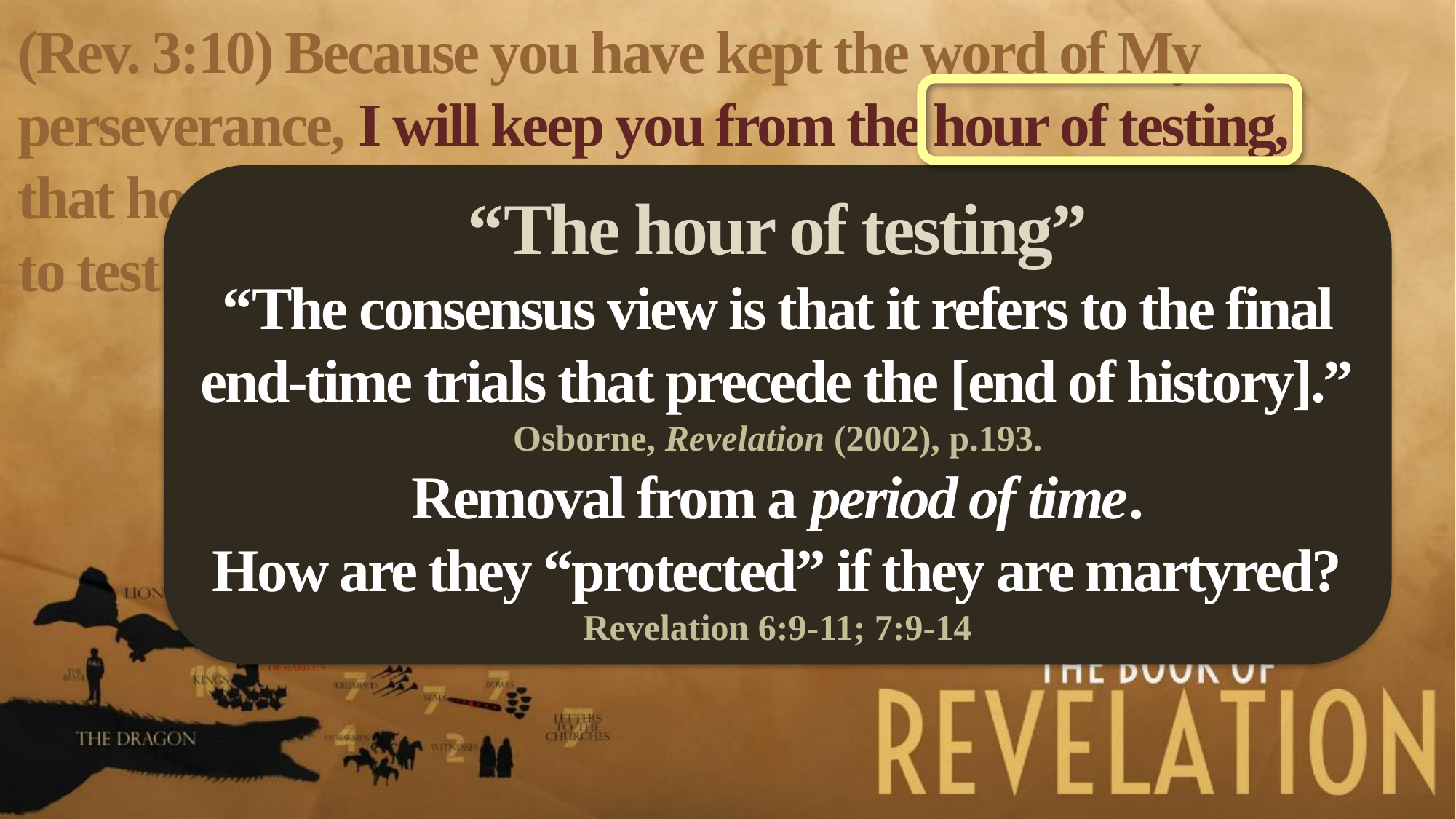

(Rev. 3:10) Because you have kept the word of My perseverance, I will keep you from the hour of testing,
that hour which is about to come upon the whole world,
to test those who dwell on the earth.

“The hour of testing”
“The consensus view is that it refers to the final end-time trials that precede the [end of history].”
Osborne, Revelation (2002), p.193.
Removal from a period of time.
How are they “protected” if they are martyred?
Revelation 6:9-11; 7:9-14